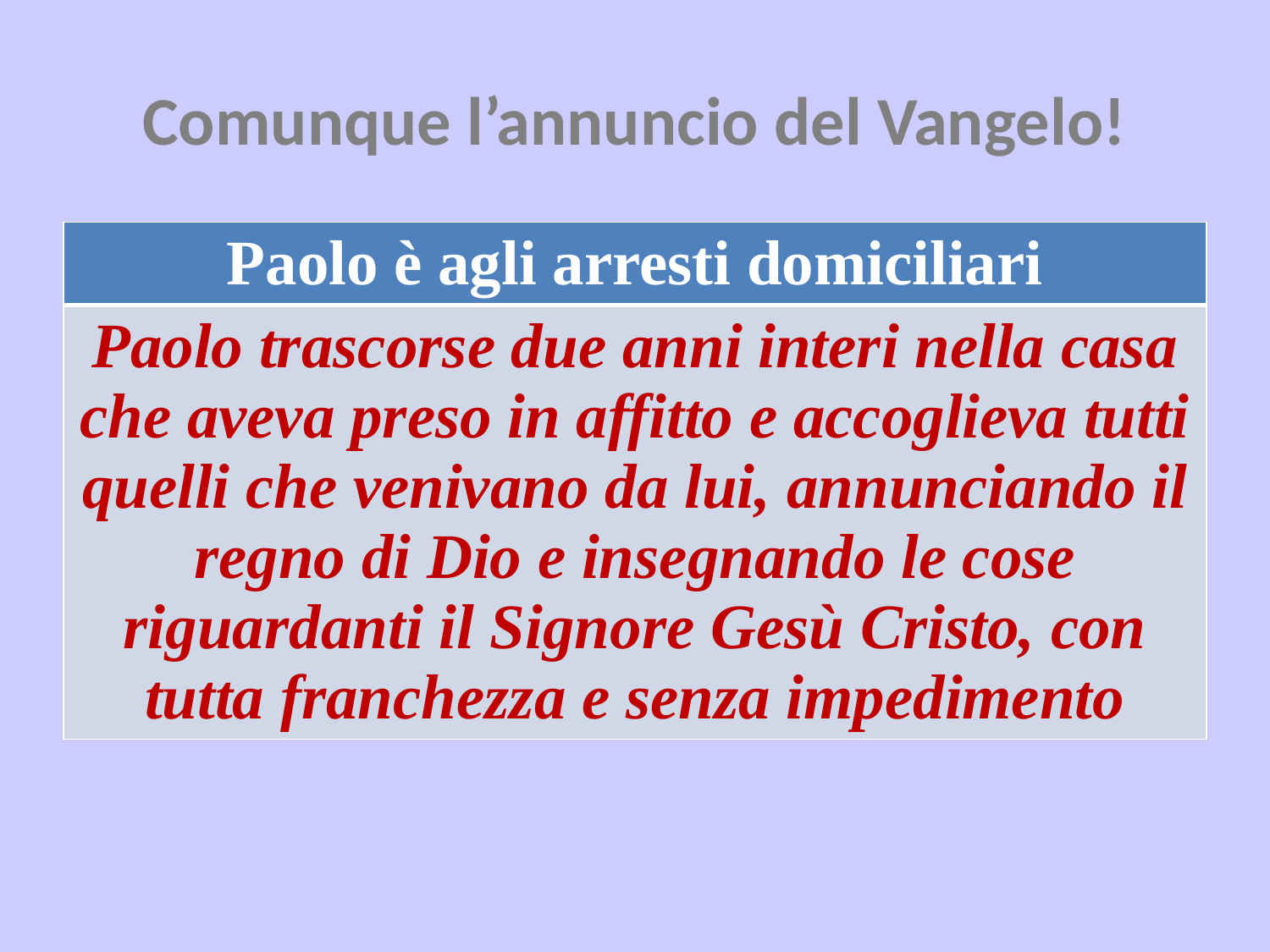

# Comunque l’annuncio del Vangelo!
| Paolo è agli arresti domiciliari |
| --- |
| Paolo trascorse due anni interi nella casa che aveva preso in affitto e accoglieva tutti quelli che venivano da lui, annunciando il regno di Dio e insegnando le cose riguardanti il Signore Gesù Cristo, con tutta franchezza e senza impedimento |